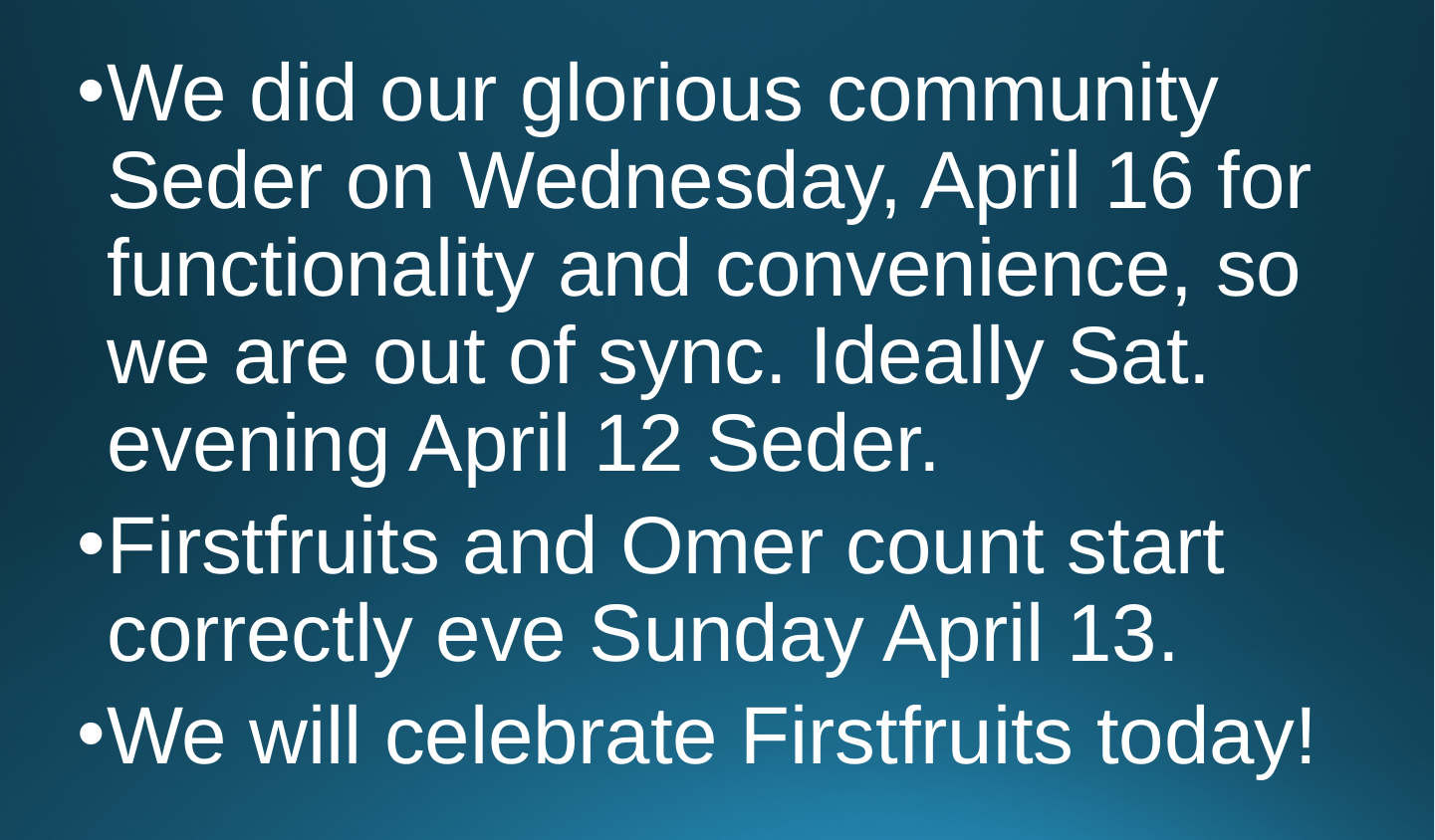

We did our glorious community Seder on Wednesday, April 16 for functionality and convenience, so we are out of sync. Ideally Sat. evening April 12 Seder.
Firstfruits and Omer count start correctly eve Sunday April 13.
We will celebrate Firstfruits today!